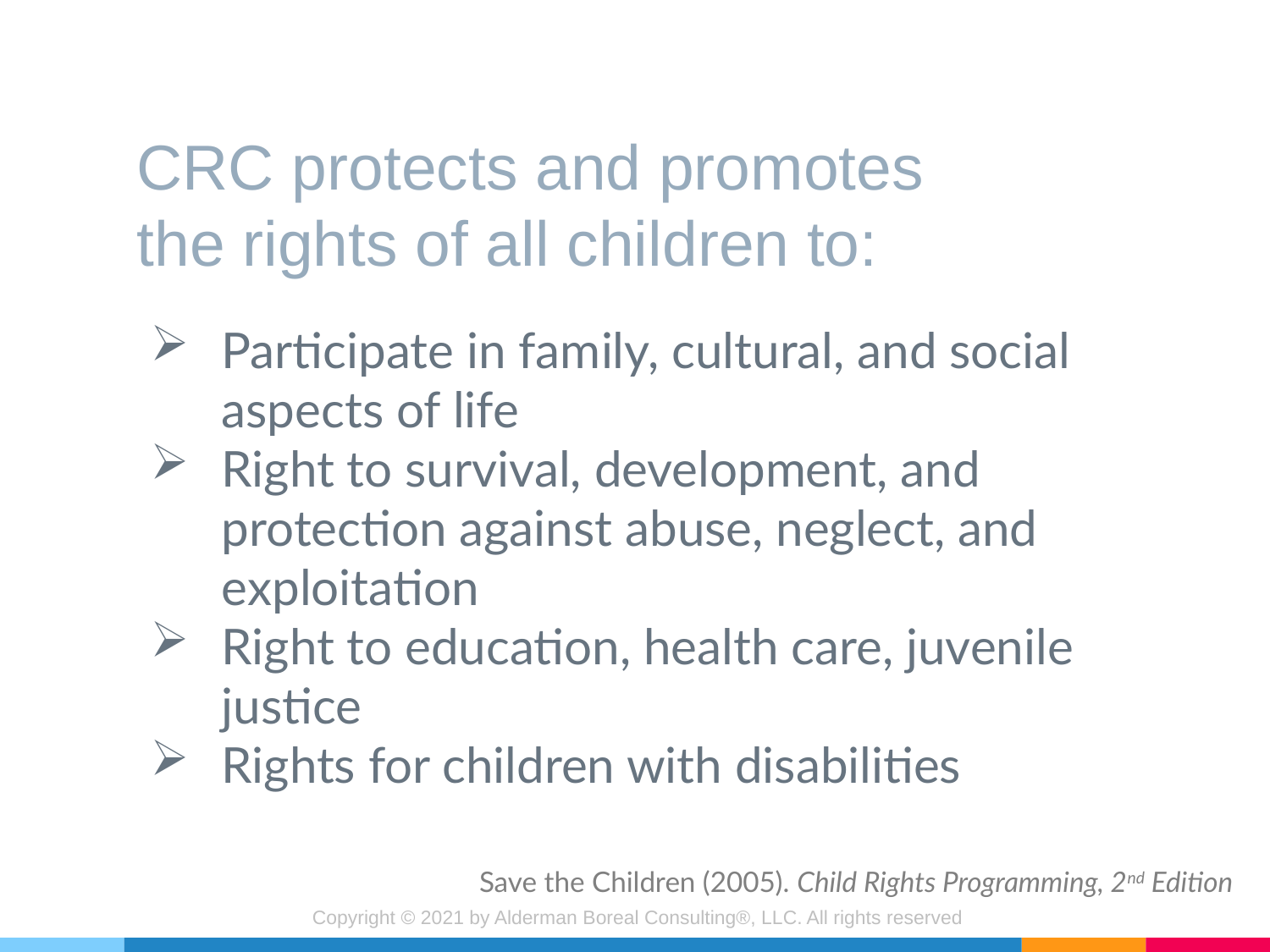

# CRC protects and promotes the rights of all children to:
Participate in family, cultural, and social aspects of life
Right to survival, development, and protection against abuse, neglect, and exploitation
Right to education, health care, juvenile justice
Rights for children with disabilities

Save the Children (2005). Child Rights Programming, 2nd Edition
Copyright © 2021 by Alderman Boreal Consulting®, LLC. All rights reserved